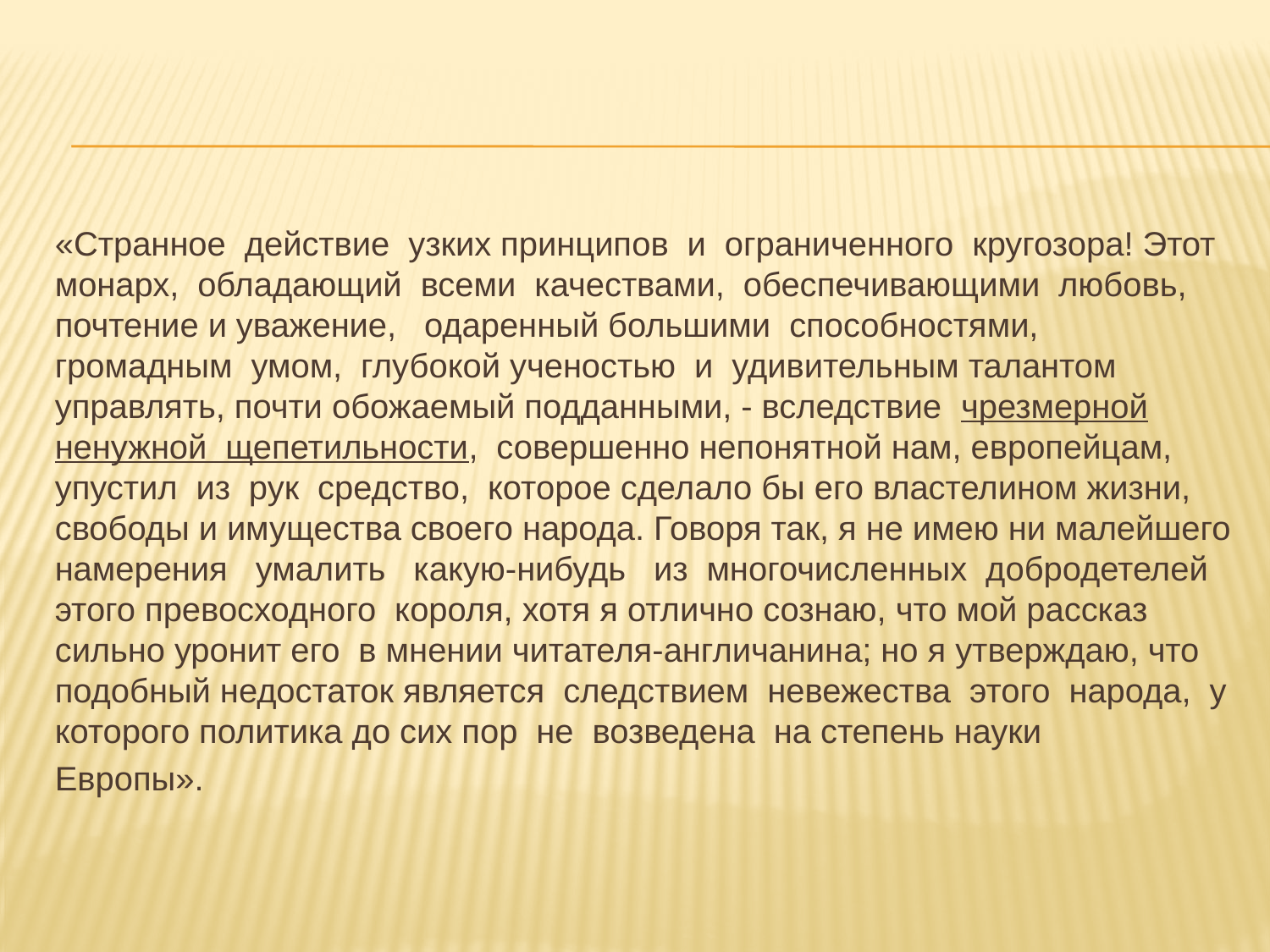

#
«Странное  действие  узких принципов  и  ограниченного  кругозора! Этот монарх,  обладающий  всеми  качествами,  обеспечивающими  любовь, почтение и уважение,   одаренный большими  способностями,  громадным  умом,  глубокой ученостью  и  удивительным талантом управлять, почти обожаемый подданными, - вследствие  чрезмерной ненужной  щепетильности,  совершенно непонятной нам, европейцам,  упустил  из  рук  средство,  которое сделало бы его властелином жизни, свободы и имущества своего народа. Говоря так, я не имею ни малейшего намерения   умалить   какую-нибудь   из  многочисленных  добродетелей  этого превосходного  короля, хотя я отлично сознаю, что мой рассказ сильно уронит его  в мнении читателя-англичанина; но я утверждаю, что подобный недостаток является  следствием  невежества  этого  народа,  у которого политика до сих пор  не  возведена  на степень науки
Европы».